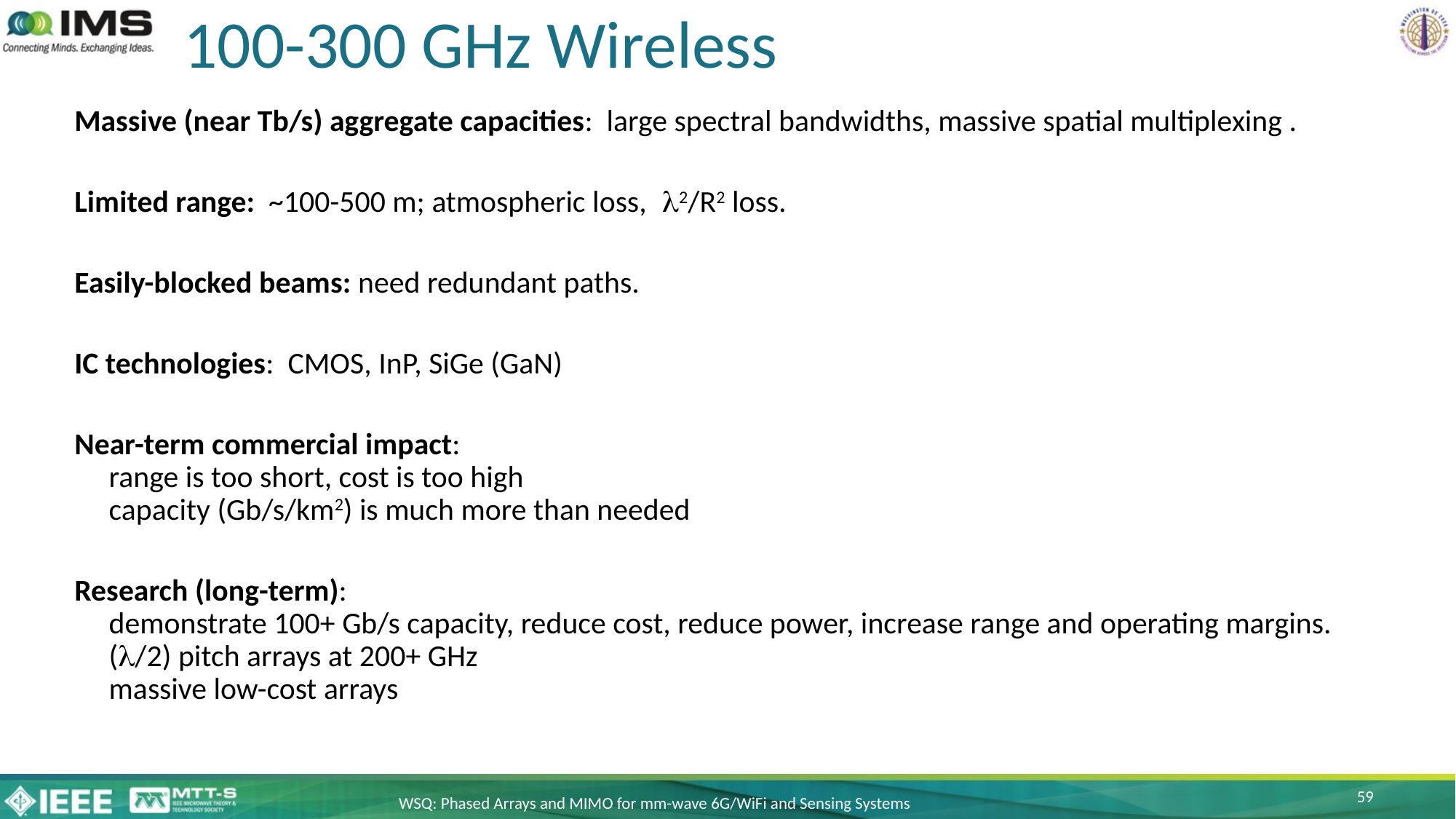

# 100-300 GHz Wireless
Massive (near Tb/s) aggregate capacities:  large spectral bandwidths, massive spatial multiplexing .
Limited range:  ~100-500 m; atmospheric loss, λ2/R2 loss.
Easily-blocked beams: need redundant paths.
IC technologies:  CMOS, InP, SiGe (GaN)
Near-term commercial impact:
     range is too short, cost is too high
     capacity (Gb/s/km2) is much more than needed
Research (long-term):
     demonstrate 100+ Gb/s capacity, reduce cost, reduce power, increase range and operating margins.
     (λ/2) pitch arrays at 200+ GHz
     massive low-cost arrays